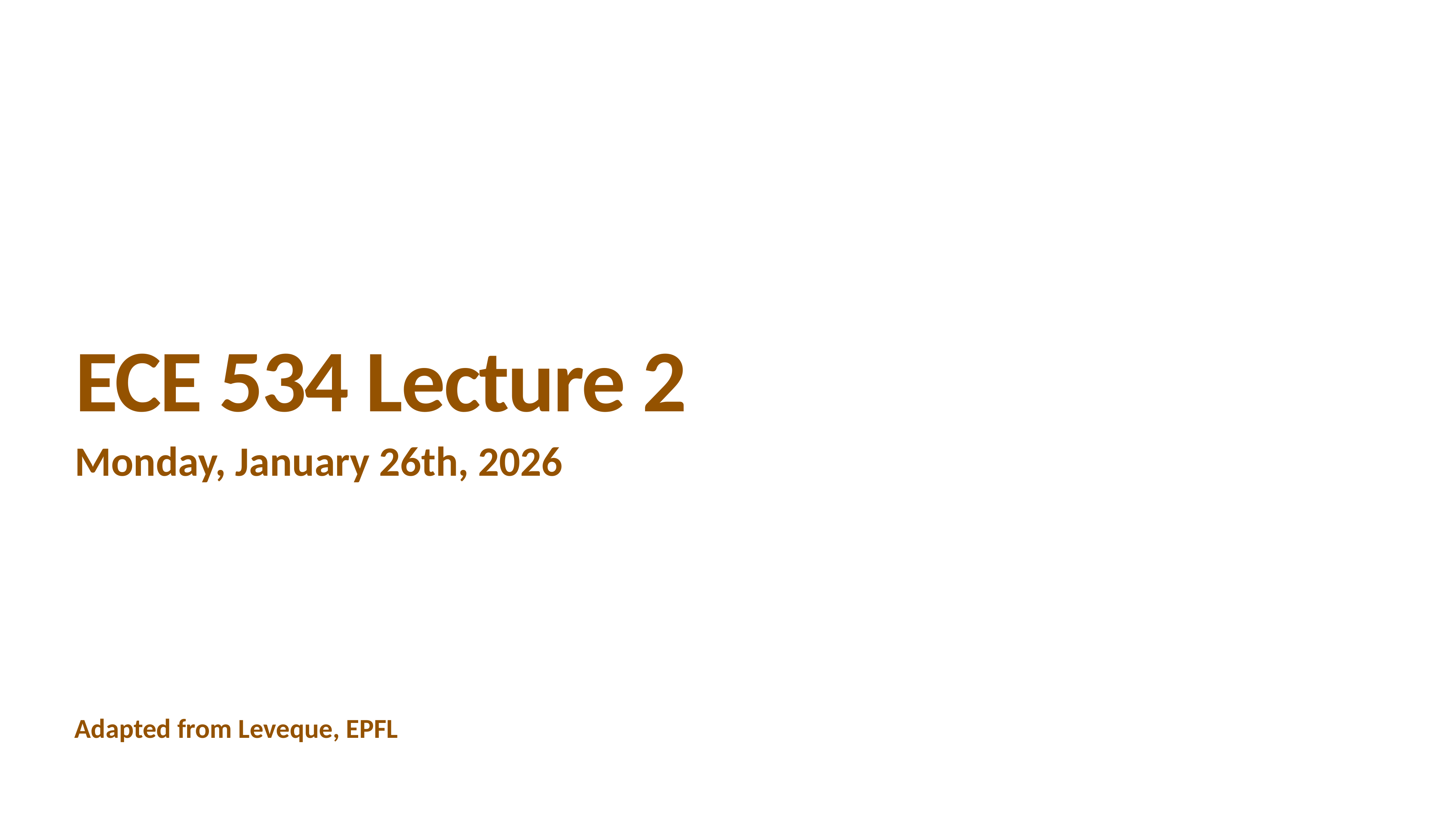

# ECE 534 Lecture 2
Monday, January 26th, 2026
Adapted from Leveque, EPFL